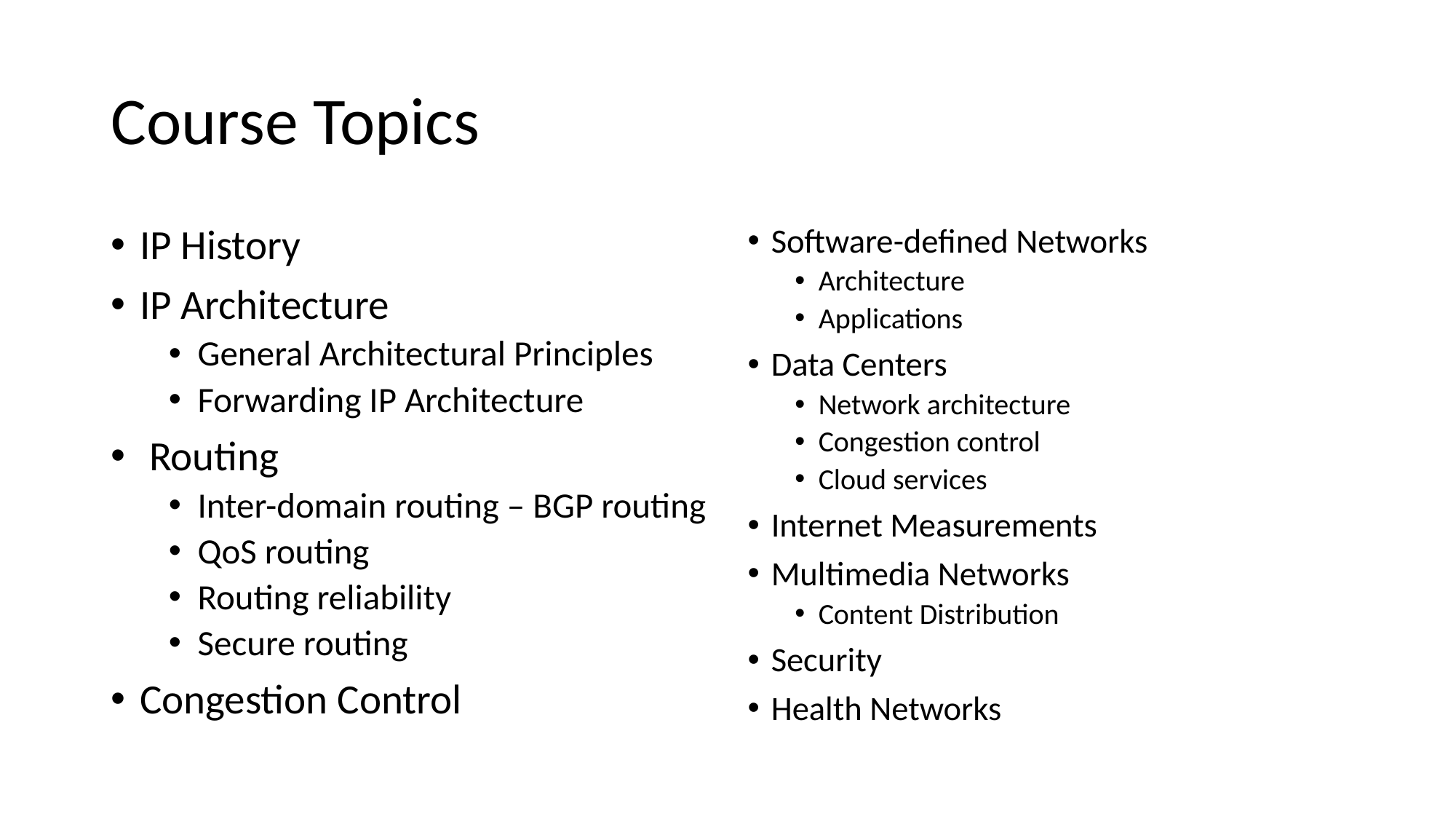

# Course Topics
IP History
IP Architecture
General Architectural Principles
Forwarding IP Architecture
 Routing
Inter-domain routing – BGP routing
QoS routing
Routing reliability
Secure routing
Congestion Control

Software-defined Networks
Architecture
Applications
Data Centers
Network architecture
Congestion control
Cloud services
Internet Measurements
Multimedia Networks
Content Distribution
Security
Health Networks